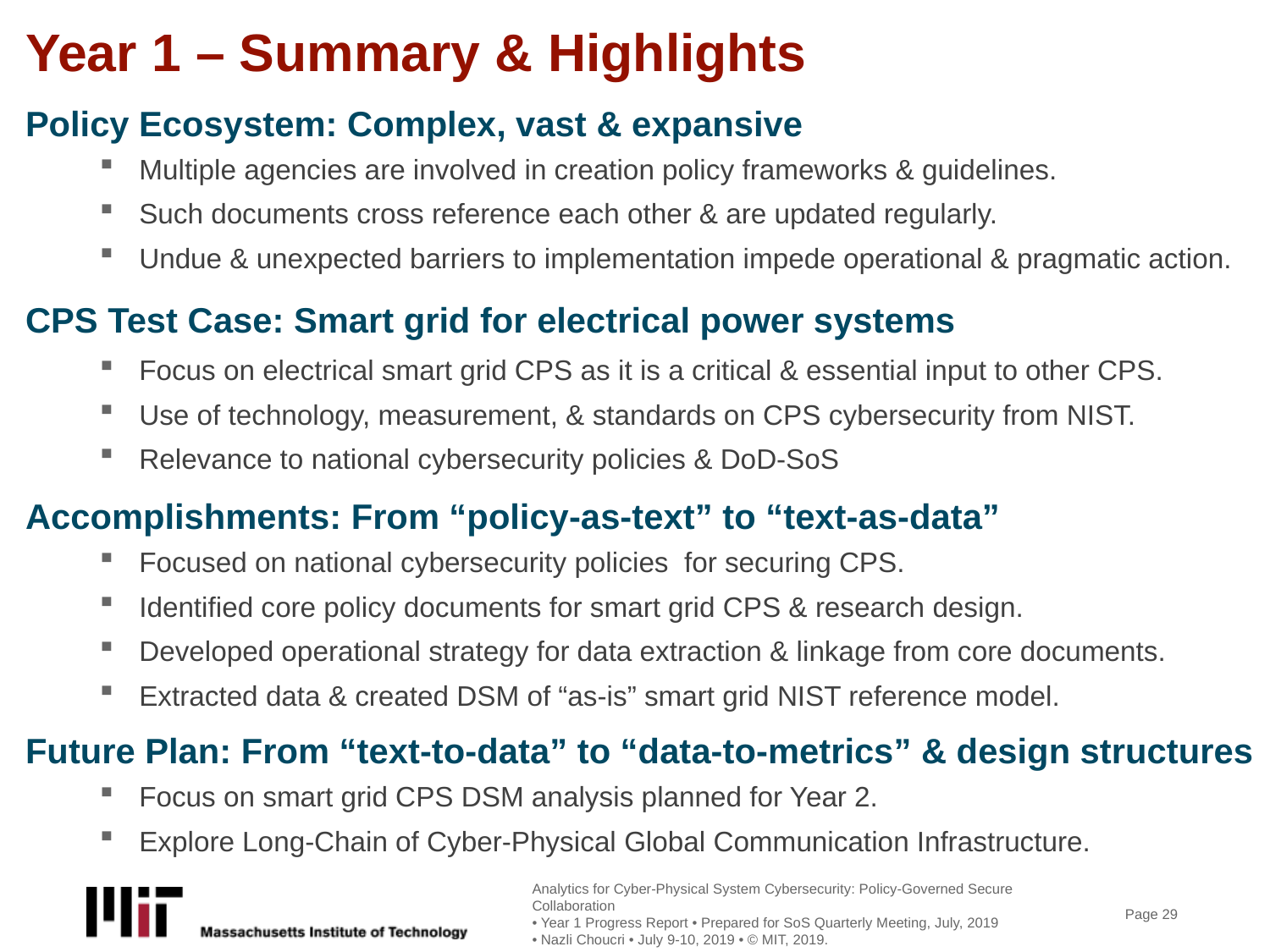

# Year 1 – Summary & Highlights
Policy Ecosystem: Complex, vast & expansive
Multiple agencies are involved in creation policy frameworks & guidelines.
Such documents cross reference each other & are updated regularly.
Undue & unexpected barriers to implementation impede operational & pragmatic action.

CPS Test Case: Smart grid for electrical power systems
Focus on electrical smart grid CPS as it is a critical & essential input to other CPS.
Use of technology, measurement, & standards on CPS cybersecurity from NIST.
Relevance to national cybersecurity policies & DoD-SoS
Accomplishments: From “policy-as-text” to “text-as-data”

Focused on national cybersecurity policies  for securing CPS.
Identified core policy documents for smart grid CPS & research design.
Developed operational strategy for data extraction & linkage from core documents.
Extracted data & created DSM of “as-is” smart grid NIST reference model.

Future Plan: From “text-to-data” to “data-to-metrics” & design structures
Focus on smart grid CPS DSM analysis planned for Year 2.
Explore Long-Chain of Cyber-Physical Global Communication Infrastructure.

Analytics for Cyber-Physical System Cybersecurity: Policy-Governed Secure Collaboration
• Year 1 Progress Report • Prepared for SoS Quarterly Meeting, July, 2019
• Nazli Choucri • July 9-10, 2019 • © MIT, 2019.
Page 29